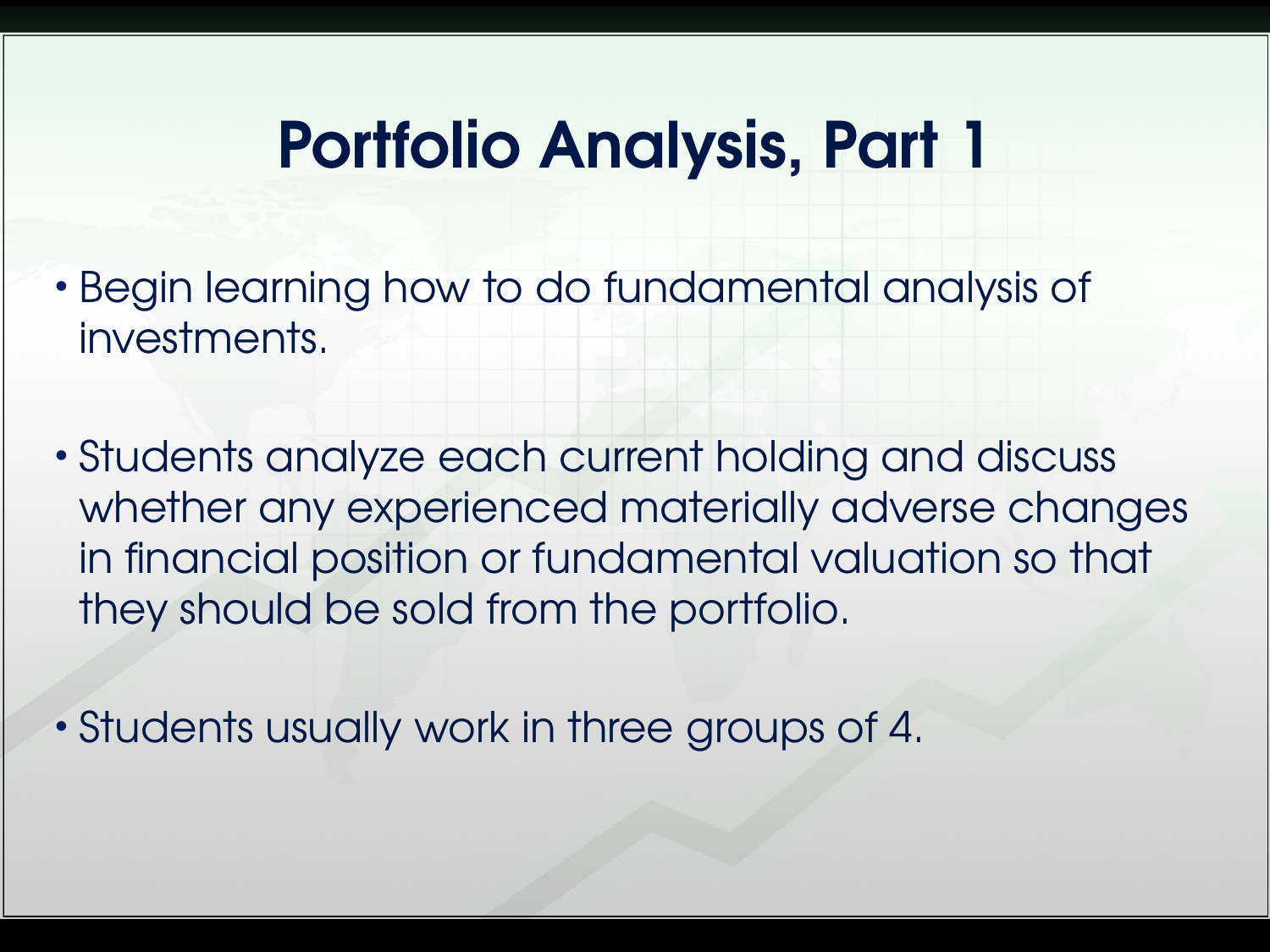

# Portfolio Analysis, Part 1
Begin learning how to do fundamental analysis of investments.

Students analyze each current holding and discuss whether any experienced materially adverse changes in financial position or fundamental valuation so that they should be sold from the portfolio.

Students usually work in three groups of 4.